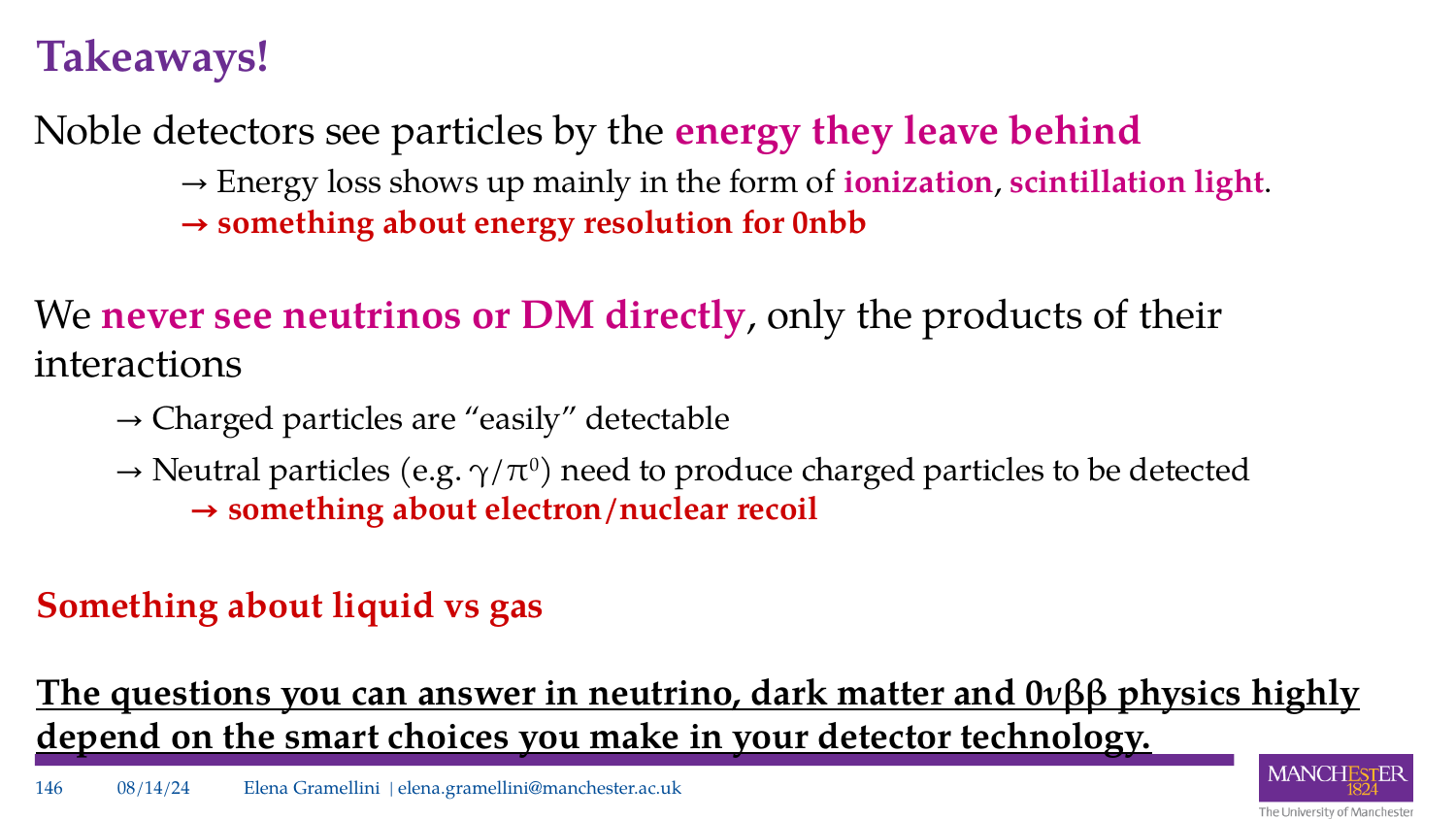

# Takeaways!
Noble detectors see particles by the energy they leave behind
	→ Energy loss shows up mainly in the form of ionization, scintillation light.
	→ something about energy resolution for 0nbb
We never see neutrinos or DM directly, only the products of their interactions
 → Charged particles are “easily” detectable
 → Neutral particles (e.g. γ/π0) need to produce charged particles to be detected
	 → something about electron/nuclear recoil
Something about liquid vs gas
The questions you can answer in neutrino, dark matter and 0νββ physics highly depend on the smart choices you make in your detector technology.

146
08/14/24

Elena Gramellini  | elena.gramellini@manchester.ac.uk